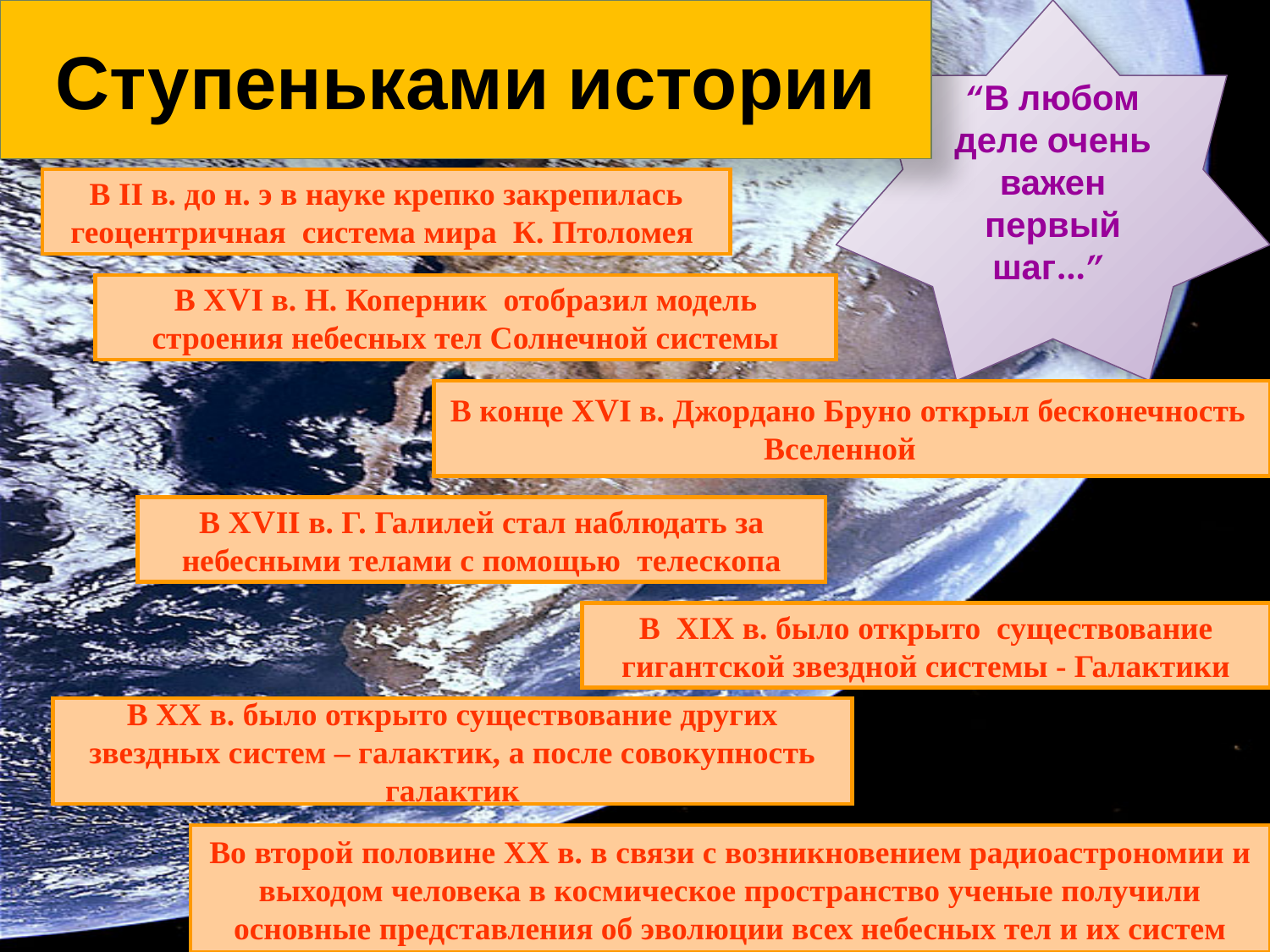

# Ступеньками истории
“В любом деле очень важен первый шаг…”
В ІІ в. до н. э в науке крепко закрепилась геоцентричная  система мира  К. Птоломея
В ХVІ в. Н. Коперник  отобразил модель строения небесных тел Солнечной системы
В конце ХVІ в. Джордано Бруно открыл бесконечность  Вселенной
В ХVІІ в. Г. Галилей стал наблюдать за небесными телами с помощью  телескопа
В  ХІХ в. было открыто  существование гигантской звездной системы - Галактики
В ХХ в. было открыто существование других звездных систем – галактик, а после совокупность галактик
Во второй половине ХХ в. в связи с возникновением радиоастрономии и выходом человека в космическое пространство ученые получили основные представления об эволюции всех небесных тел и их систем